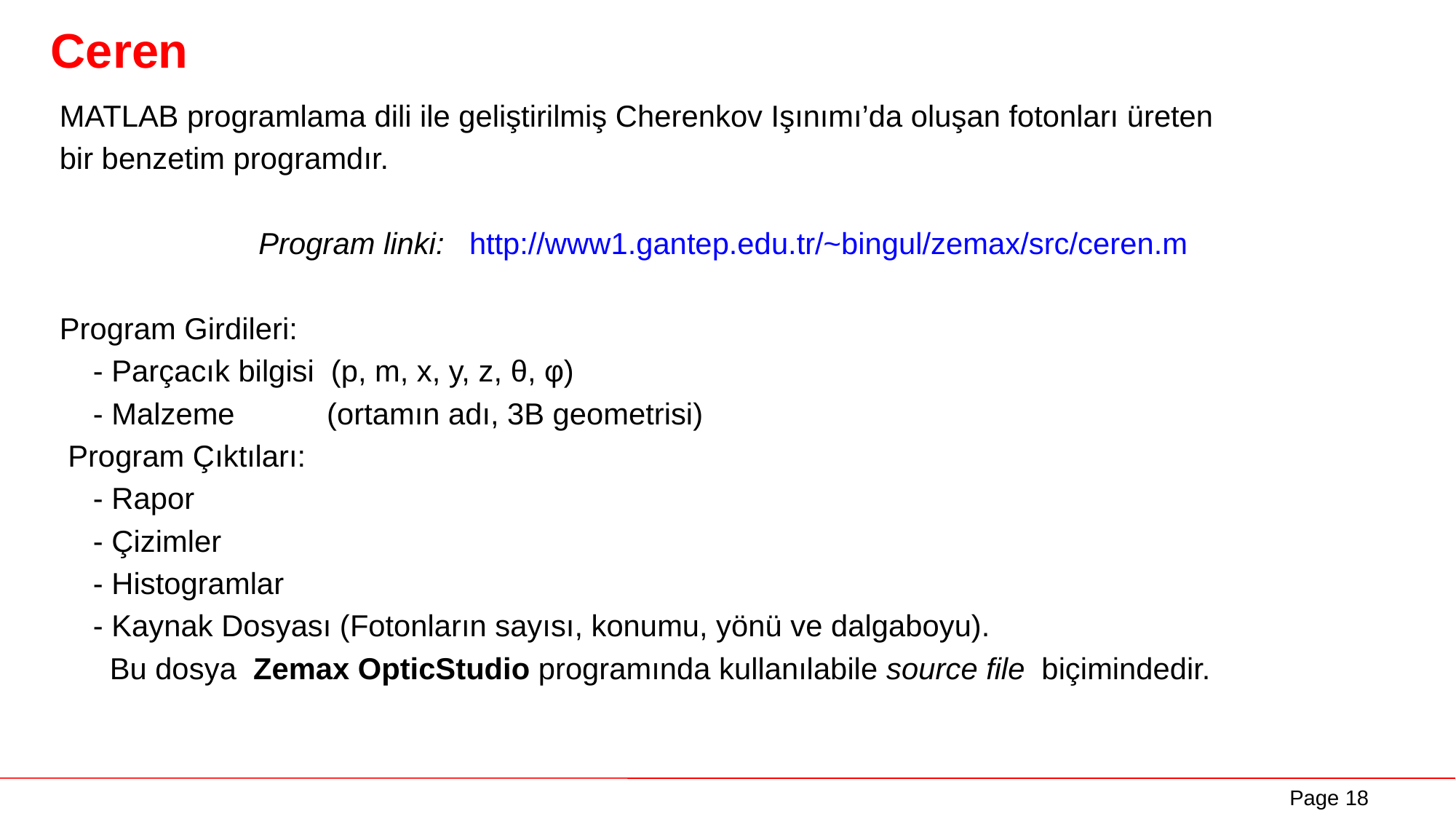

# Ceren
MATLAB programlama dili ile geliştirilmiş Cherenkov Işınımı’da oluşan fotonları üreten
bir benzetim programdır.

Program linki:   http://www1.gantep.edu.tr/~bingul/zemax/src/ceren.m

Program Girdileri:
    - Parçacık bilgisi  (p, m, x, y, z, θ, φ)
    - Malzeme           (ortamın adı, 3B geometrisi)
 Program Çıktıları:
    - Rapor
    - Çizimler
    - Histogramlar
    - Kaynak Dosyası (Fotonların sayısı, konumu, yönü ve dalgaboyu).
      Bu dosya  Zemax OpticStudio programında kullanılabile source file  biçimindedir.